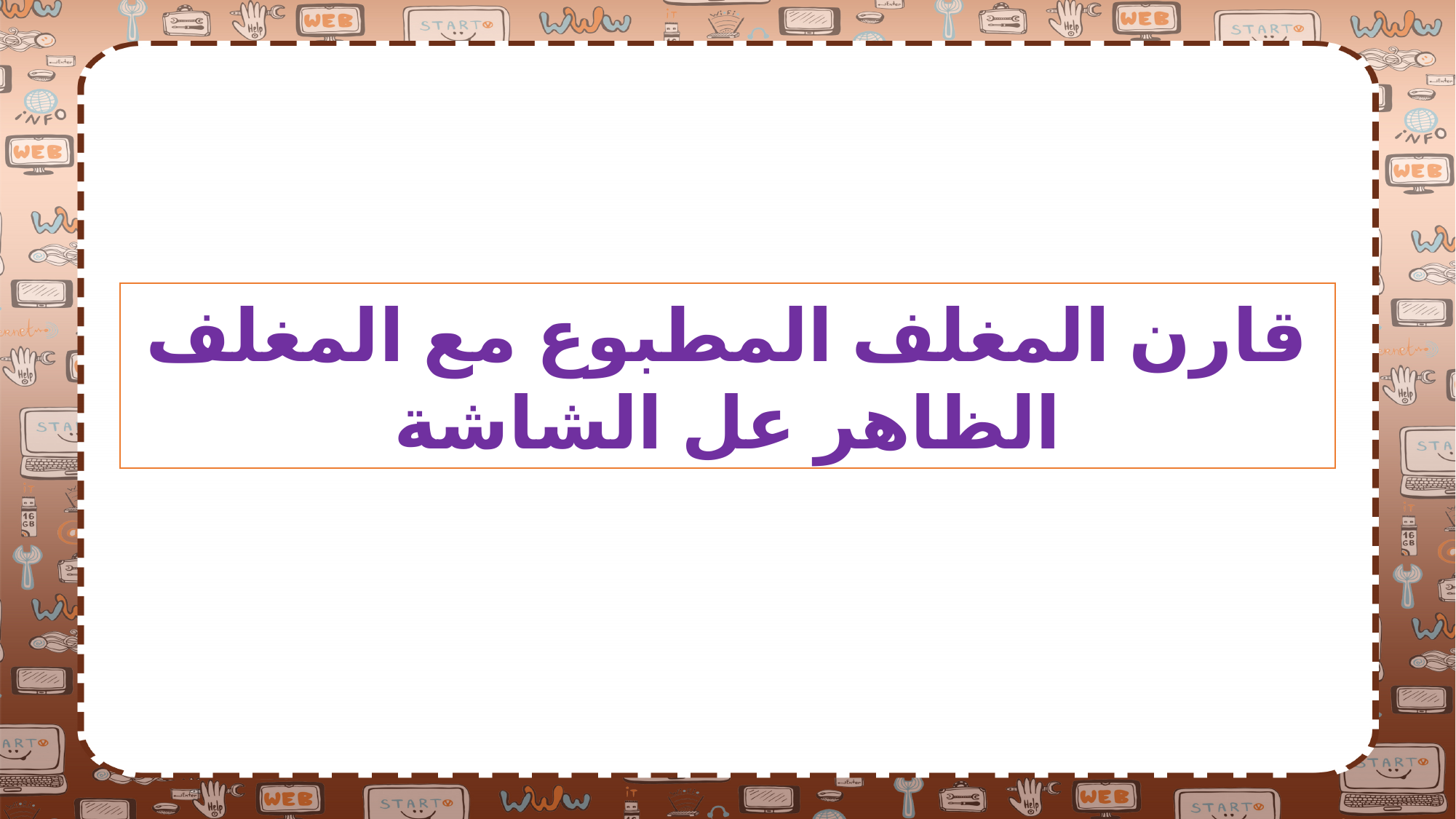

قارن المغلف المطبوع مع المغلف الظاهر عل الشاشة